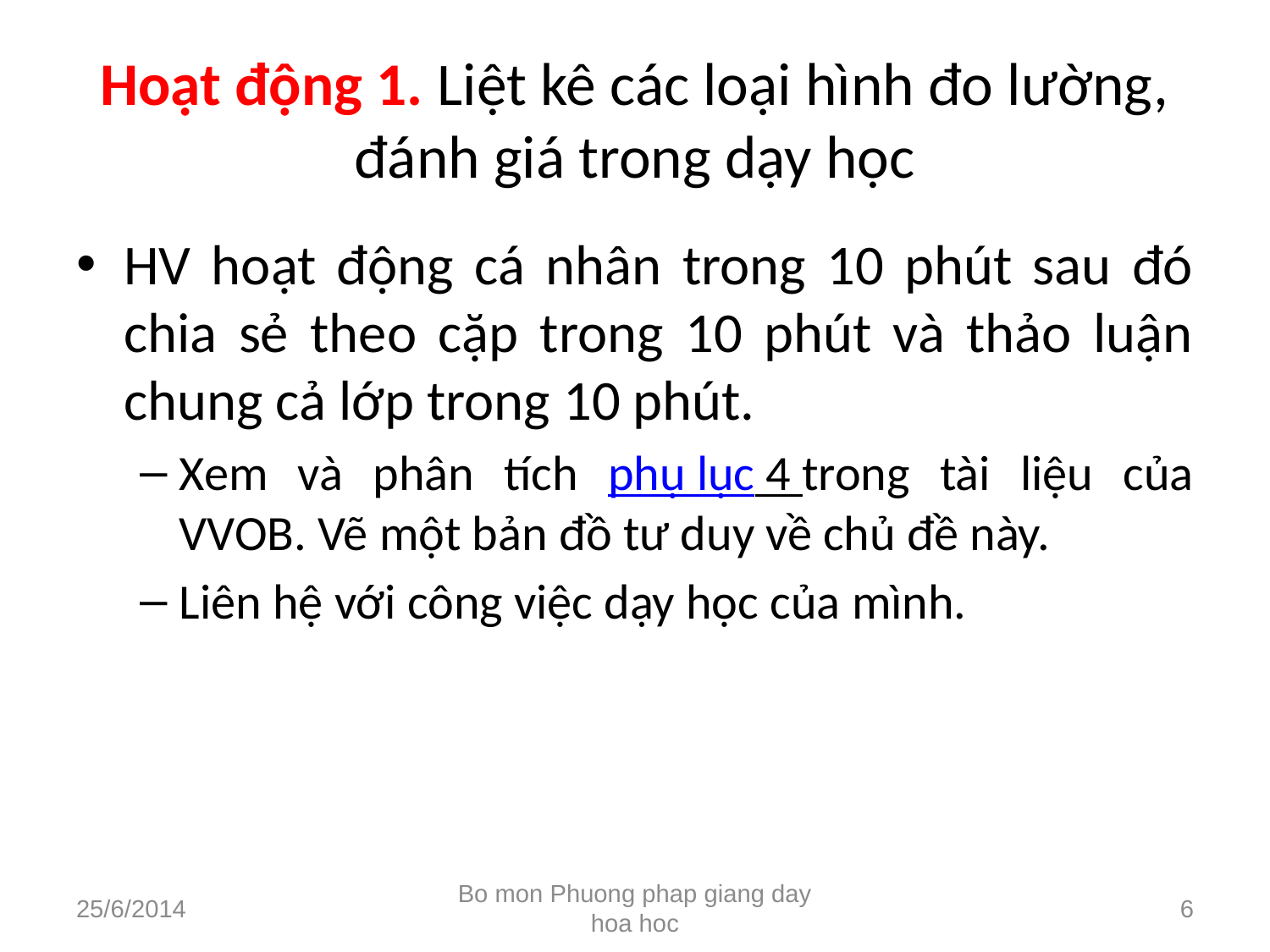

# Hoạt động 1. Liệt kê các loại hình đo lường, đánh giá trong dạy học
HV hoạt động cá nhân trong 10 phút sau đó chia sẻ theo cặp trong 10 phút và thảo luận chung cả lớp trong 10 phút.
Xem và phân tích phụ lục 4 trong tài liệu của VVOB. Vẽ một bản đồ tư duy về chủ đề này.
Liên hệ với công việc dạy học của mình.
25/6/2014
Bo mon Phuong phap giang day hoa hoc
6